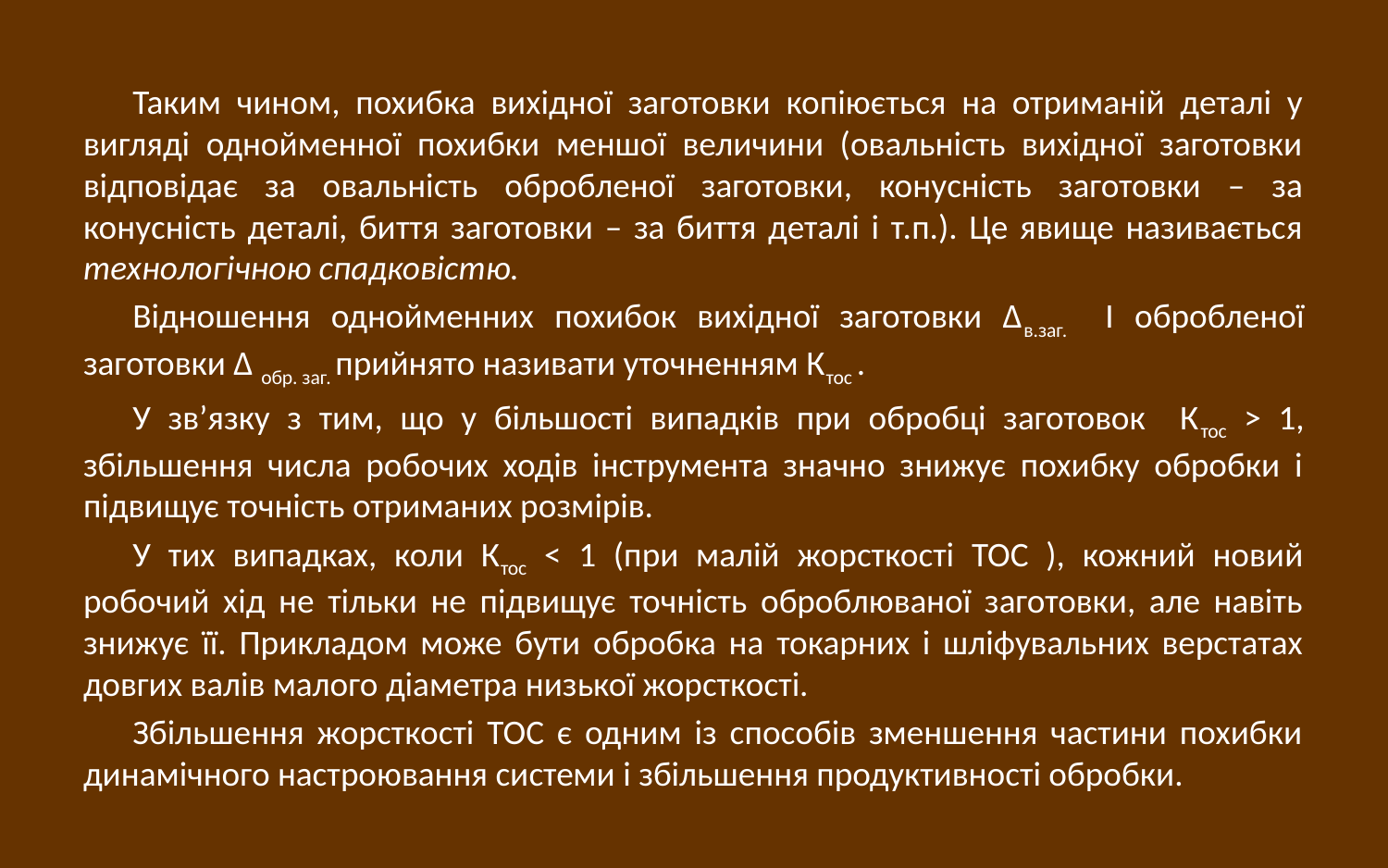

Таким чином, похибка вихідної заготовки копіюється на отриманій деталі у вигляді однойменної похибки меншої величини (овальність вихідної заготовки відповідає за овальність обробленої заготовки, конусність заготовки – за конусність деталі, биття заготовки – за биття деталі і т.п.). Це явище називається технологічною спадковістю.
Відношення однойменних похибок вихідної заготовки Δв.заг.  І обробленої заготовки Δ обр. заг. прийнято називати уточненням Ктос .
У зв’язку з тим, що у більшості випадків при обробці заготовок  Ктос > 1, збільшення числа робочих ходів інструмента значно знижує похибку обробки і підвищує точність отриманих розмірів.
У тих випадках, коли Ктос < 1 (при малій жорсткості ТОС ), кожний новий робочий хід не тільки не підвищує точність оброблюваної заготовки, але навіть знижує її. Прикладом може бути обробка на токарних і шліфувальних верстатах довгих валів малого діаметра низької жорсткості.
Збільшення жорсткості ТОС є одним із способів зменшення частини похибки динамічного настроювання системи і збільшення продуктивності обробки.